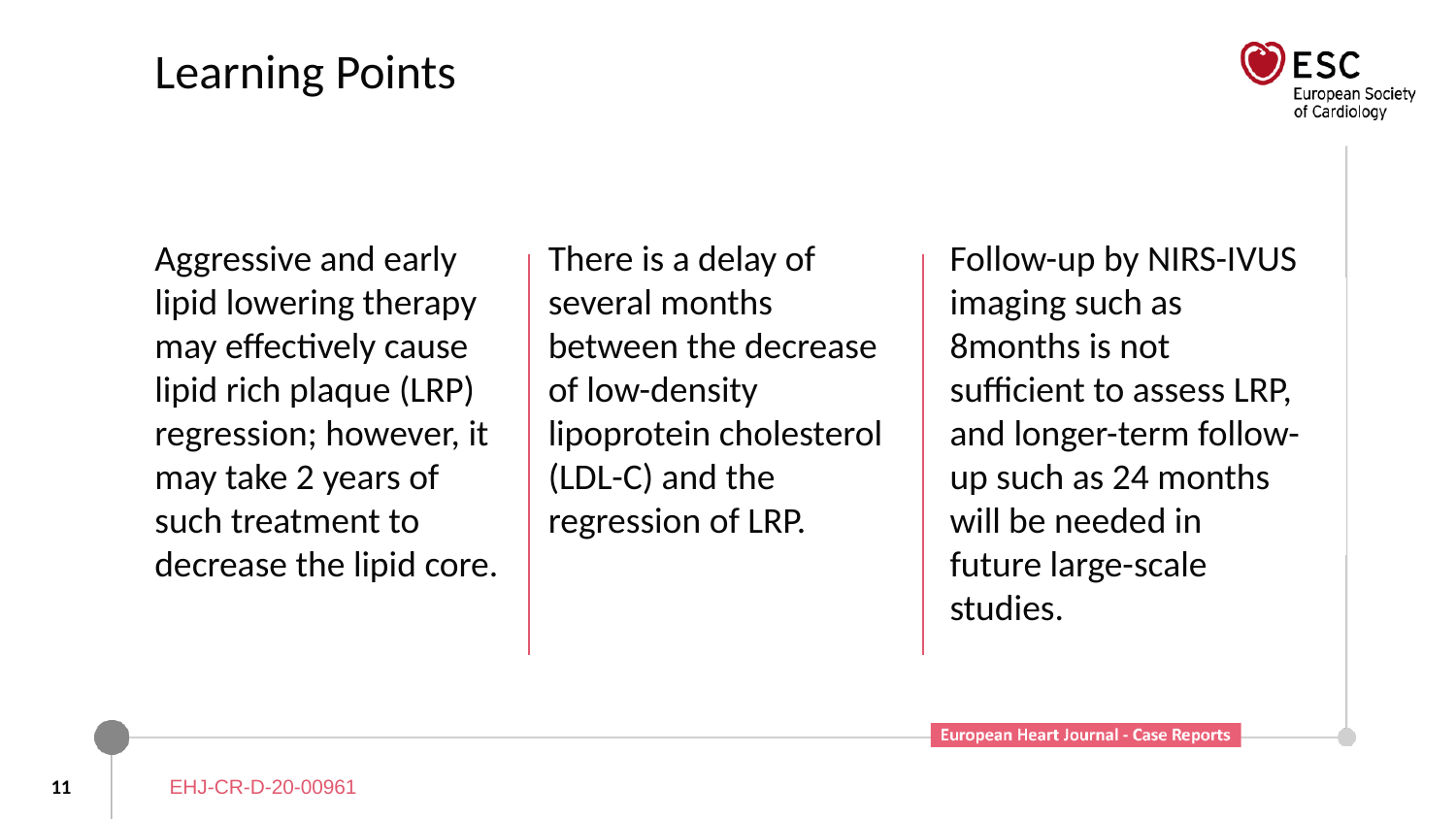

# Learning Points
Aggressive and early lipid lowering therapy may effectively cause lipid rich plaque (LRP) regression; however, it may take 2 years of such treatment to decrease the lipid core.

There is a delay of several months between the decrease of low-density lipoprotein cholesterol (LDL-C) and the regression of LRP.

Follow-up by NIRS-IVUS imaging such as 8months is not sufficient to assess LRP, and longer-term follow-up such as 24 months will be needed in future large-scale studies.

11
EHJ-CR-D-20-00961